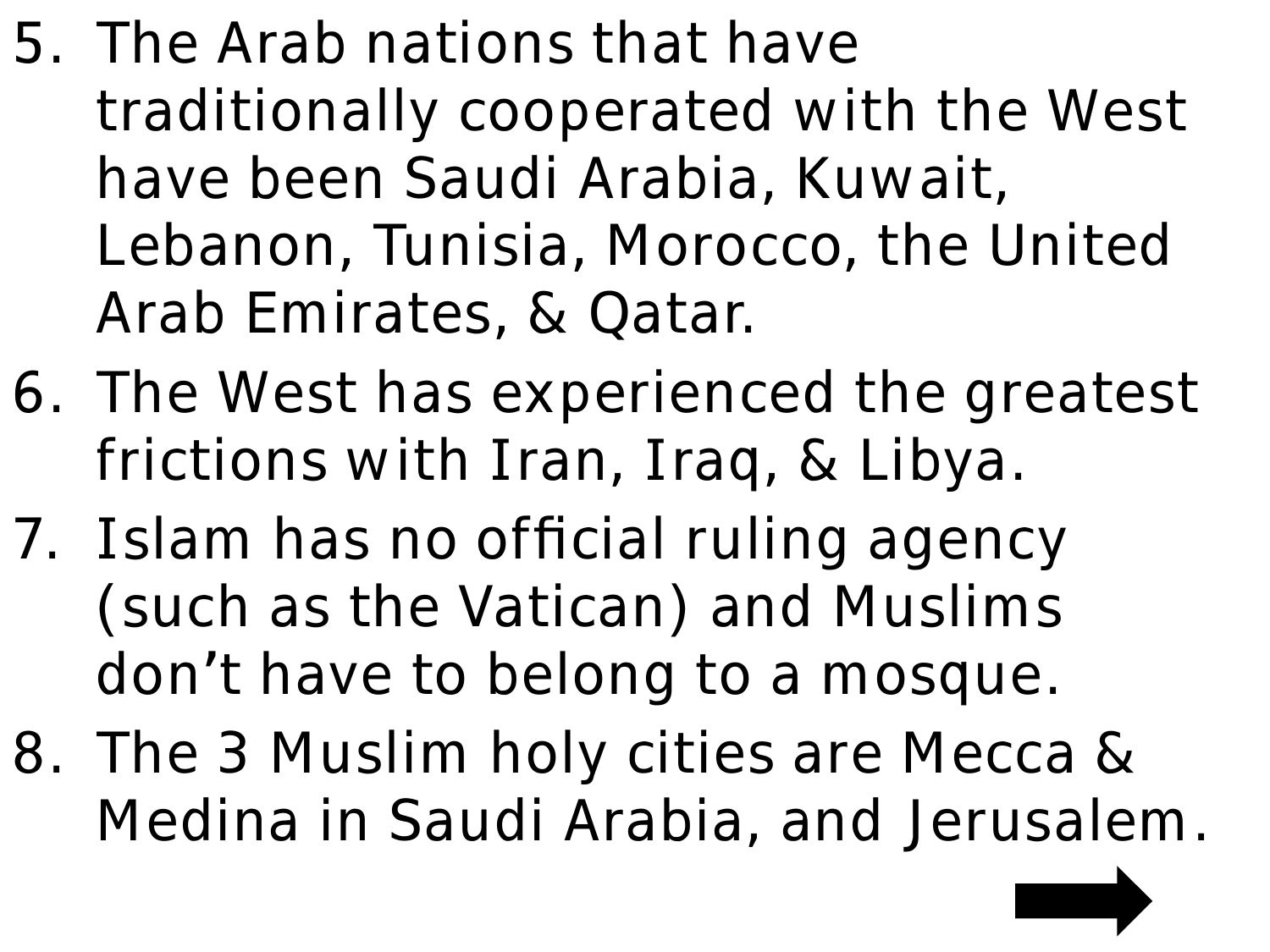

The Arab nations that have traditionally cooperated with the West have been Saudi Arabia, Kuwait, Lebanon, Tunisia, Morocco, the United Arab Emirates, & Qatar.
The West has experienced the greatest frictions with Iran, Iraq, & Libya.
Islam has no official ruling agency (such as the Vatican) and Muslims don’t have to belong to a mosque.
The 3 Muslim holy cities are Mecca & Medina in Saudi Arabia, and Jerusalem.